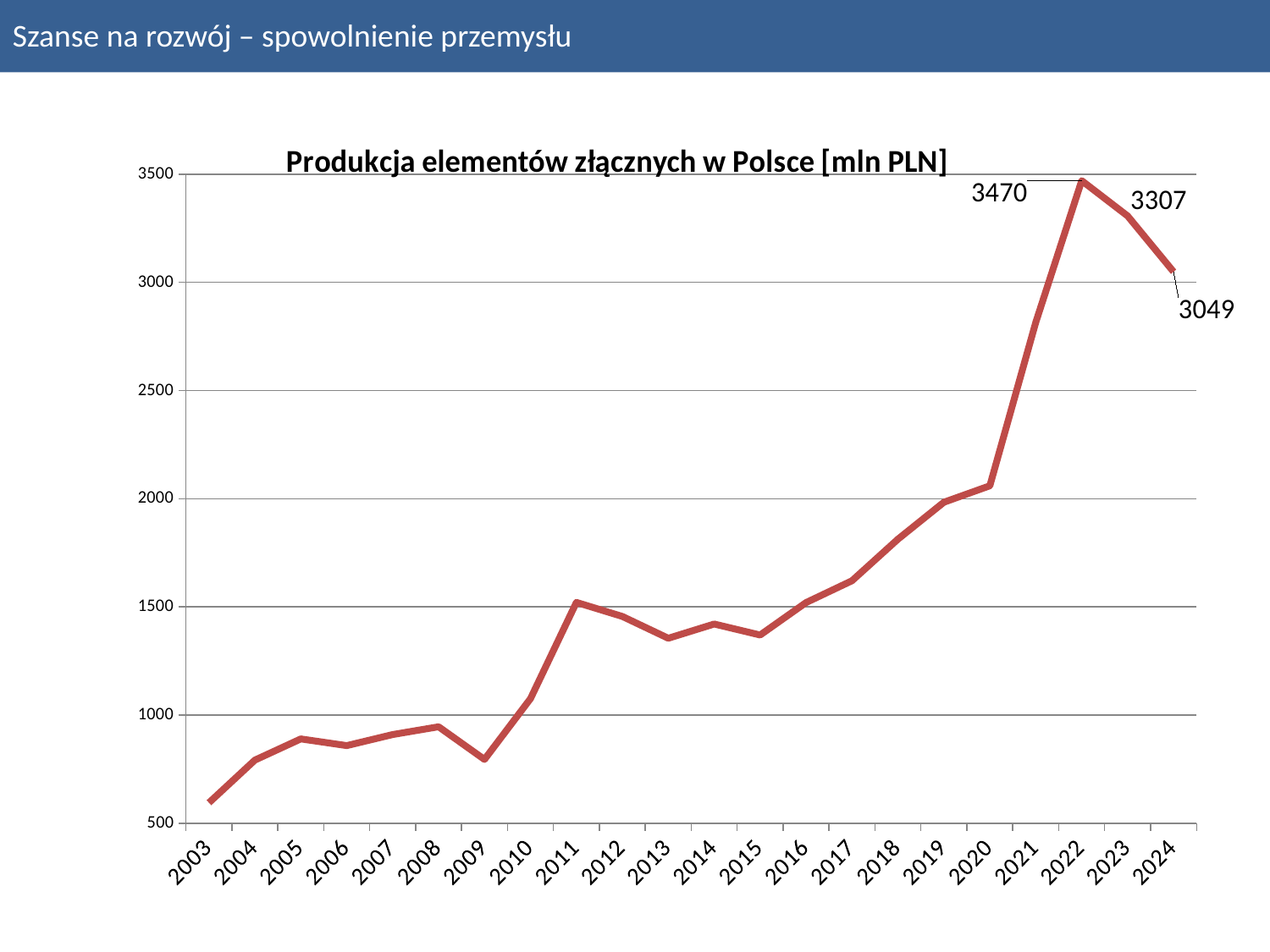

Szanse na rozwój – spowolnienie przemysłu

### Chart: Produkcja elementów złącznych w Polsce [mln PLN]

| Category |  |
|---|---|
| 2003 | 595.0 |
| 2004 | 792.0 |
| 2005 | 890.0 |
| 2006 | 859.0 |
| 2007 | 910.0 |
| 2008 | 946.0 |
| 2009 | 795.0 |
| 2010 | 1076.0 |
| 2011 | 1521.0 |
| 2012 | 1456.0 |
| 2013 | 1355.0 |
| 2014 | 1421.0 |
| 2015 | 1370.0 |
| 2016 | 1520.0 |
| 2017 | 1621.0 |
| 2018 | 1813.0 |
| 2019 | 1984.0 |
| 2020 | 2060.0 |
| 2021 | 2815.0 |
| 2022 | 3470.0 |
| 2023 | 3307.0 |
| 2024 | 3049.0 |